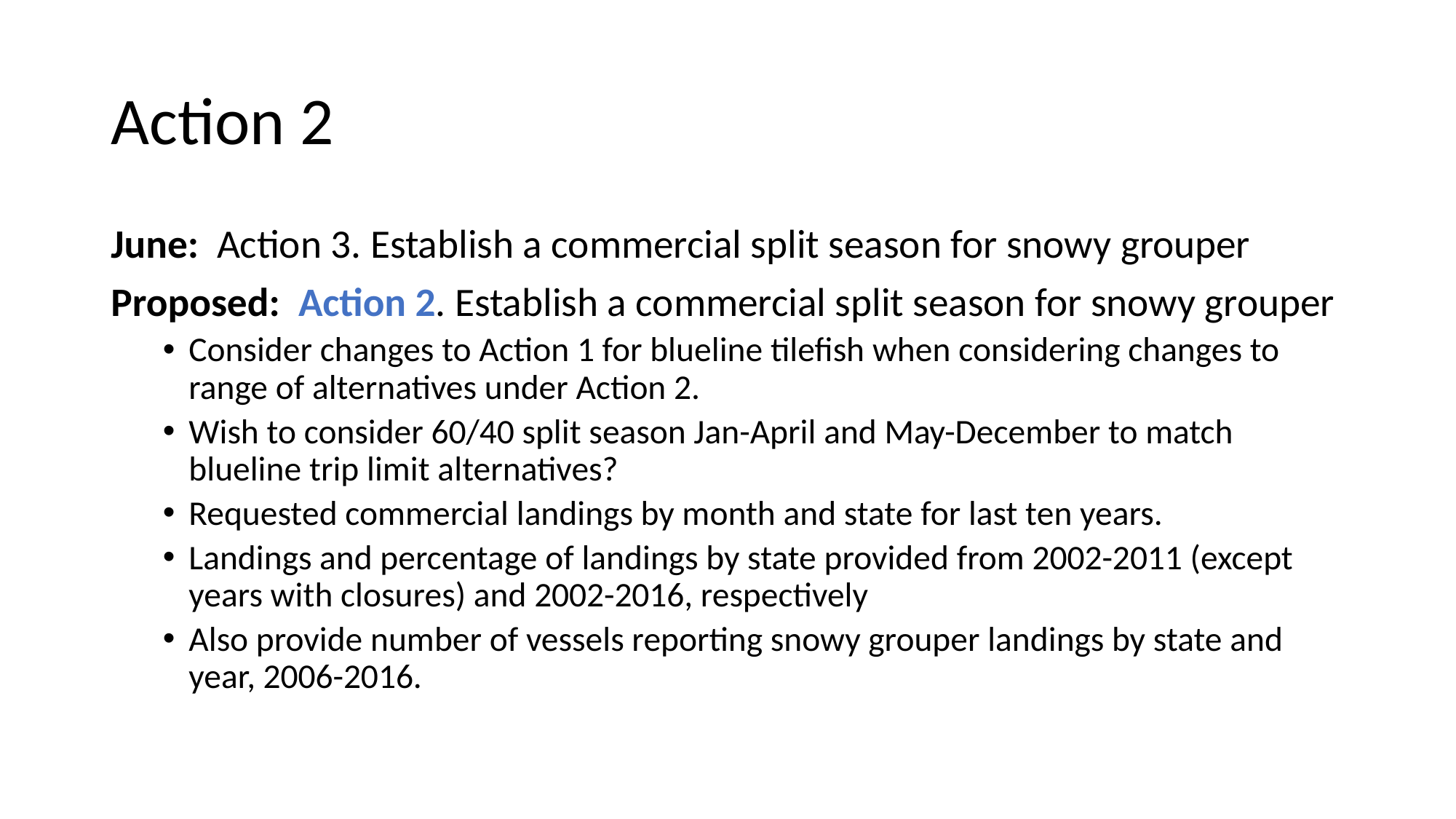

# Action 2
June:  Action 3. Establish a commercial split season for snowy grouper
Proposed:  Action 2. Establish a commercial split season for snowy grouper
Consider changes to Action 1 for blueline tilefish when considering changes to range of alternatives under Action 2.
Wish to consider 60/40 split season Jan-April and May-December to match blueline trip limit alternatives?
Requested commercial landings by month and state for last ten years.
Landings and percentage of landings by state provided from 2002-2011 (except years with closures) and 2002-2016, respectively
Also provide number of vessels reporting snowy grouper landings by state and year, 2006-2016.